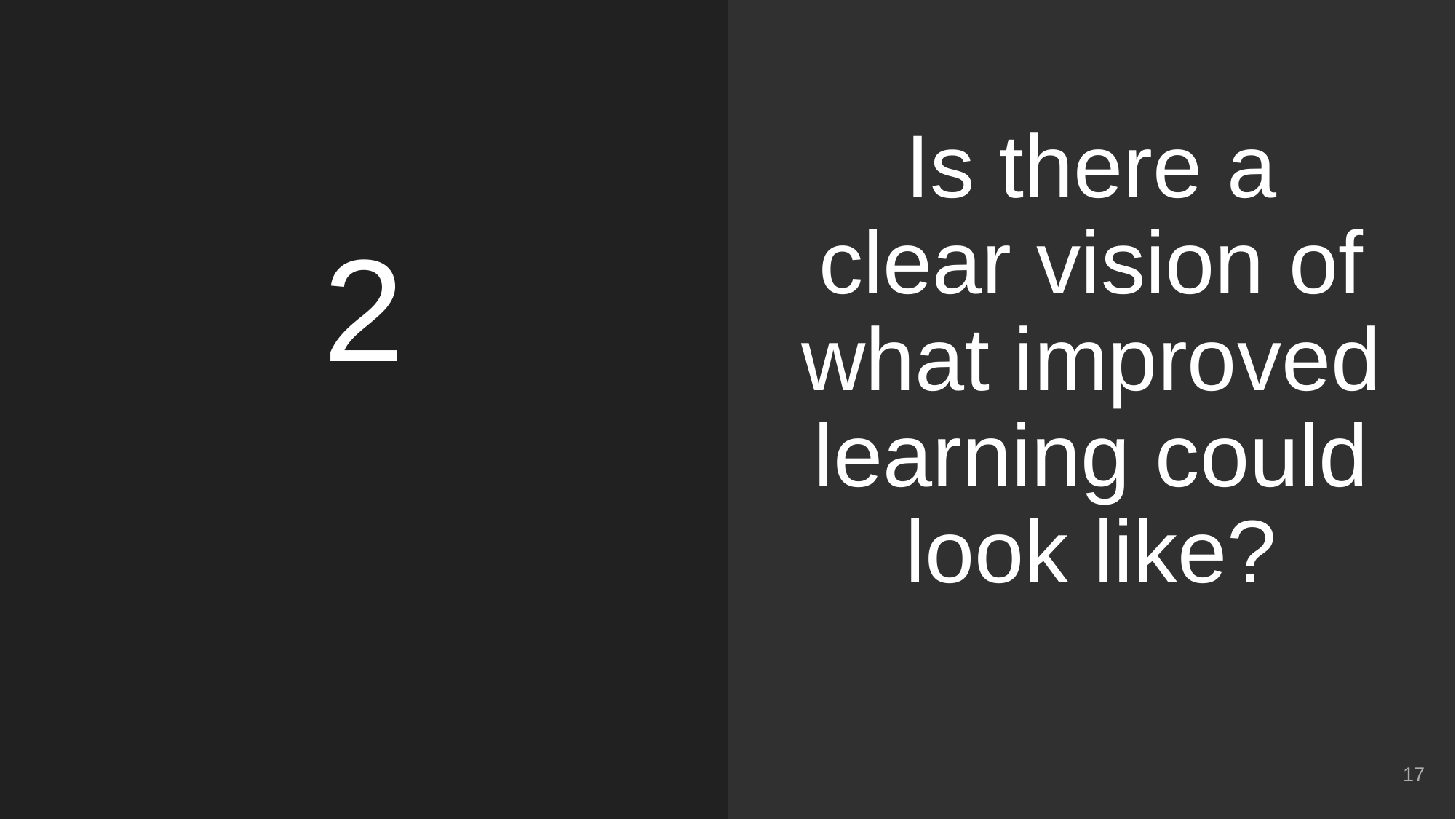

Is there a clear vision of what improved learning could look like?
# 2

17